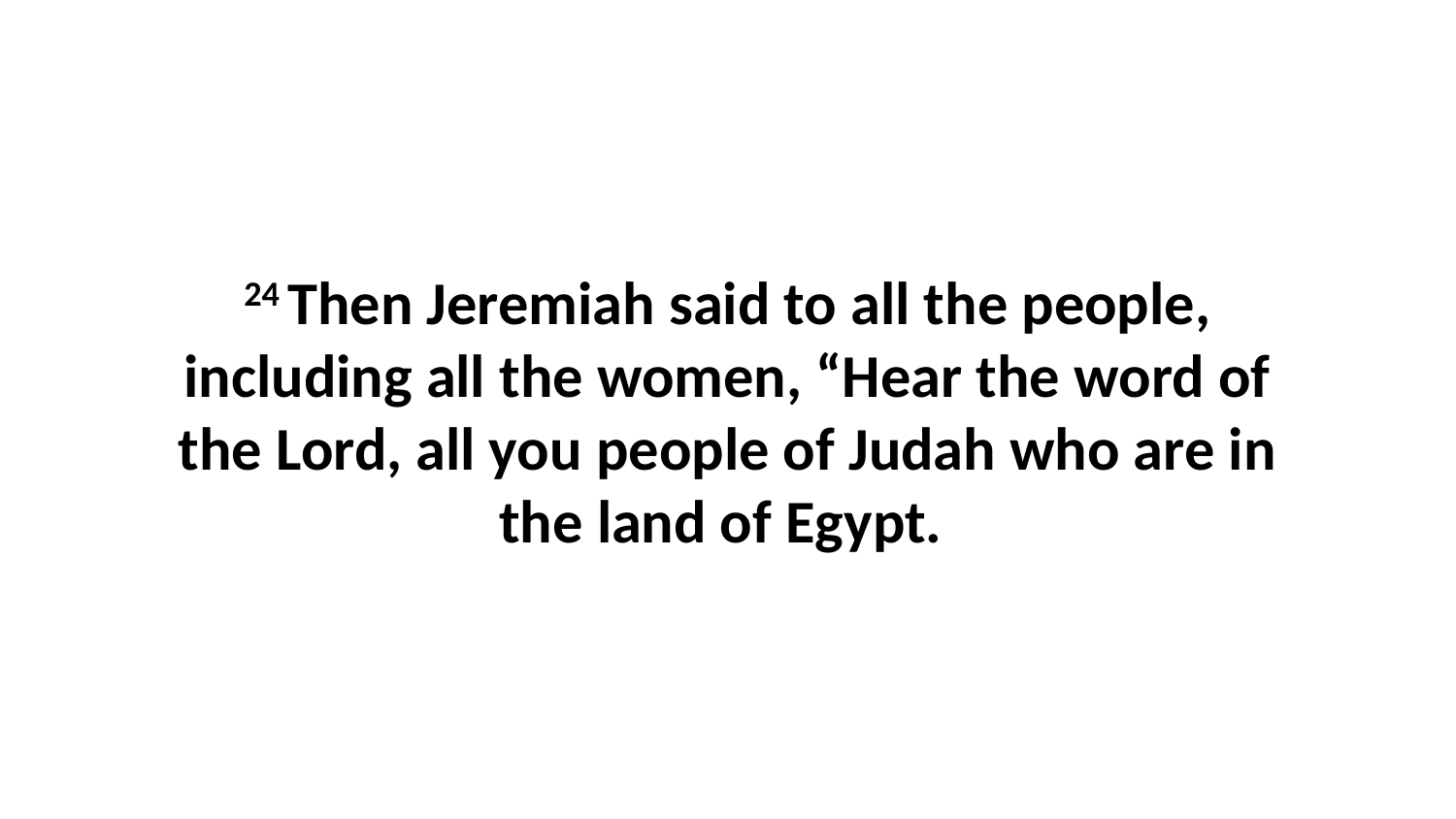

24 Then Jeremiah said to all the people, including all the women, “Hear the word of the Lord, all you people of Judah who are in the land of Egypt.